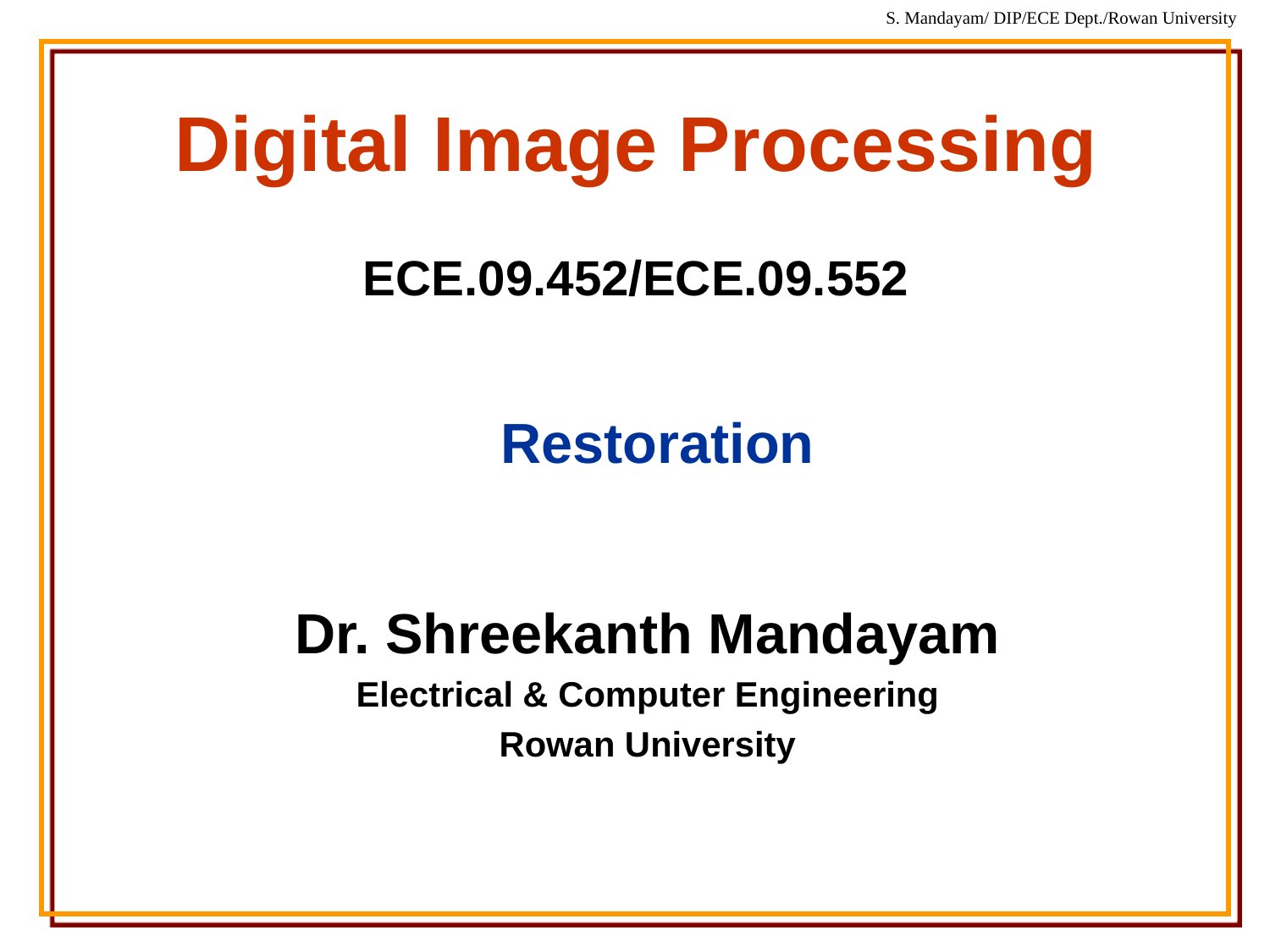

# Digital Image Processing ECE.09.452/ECE.09.552
Restoration
Dr. Shreekanth Mandayam
Electrical & Computer Engineering
Rowan University